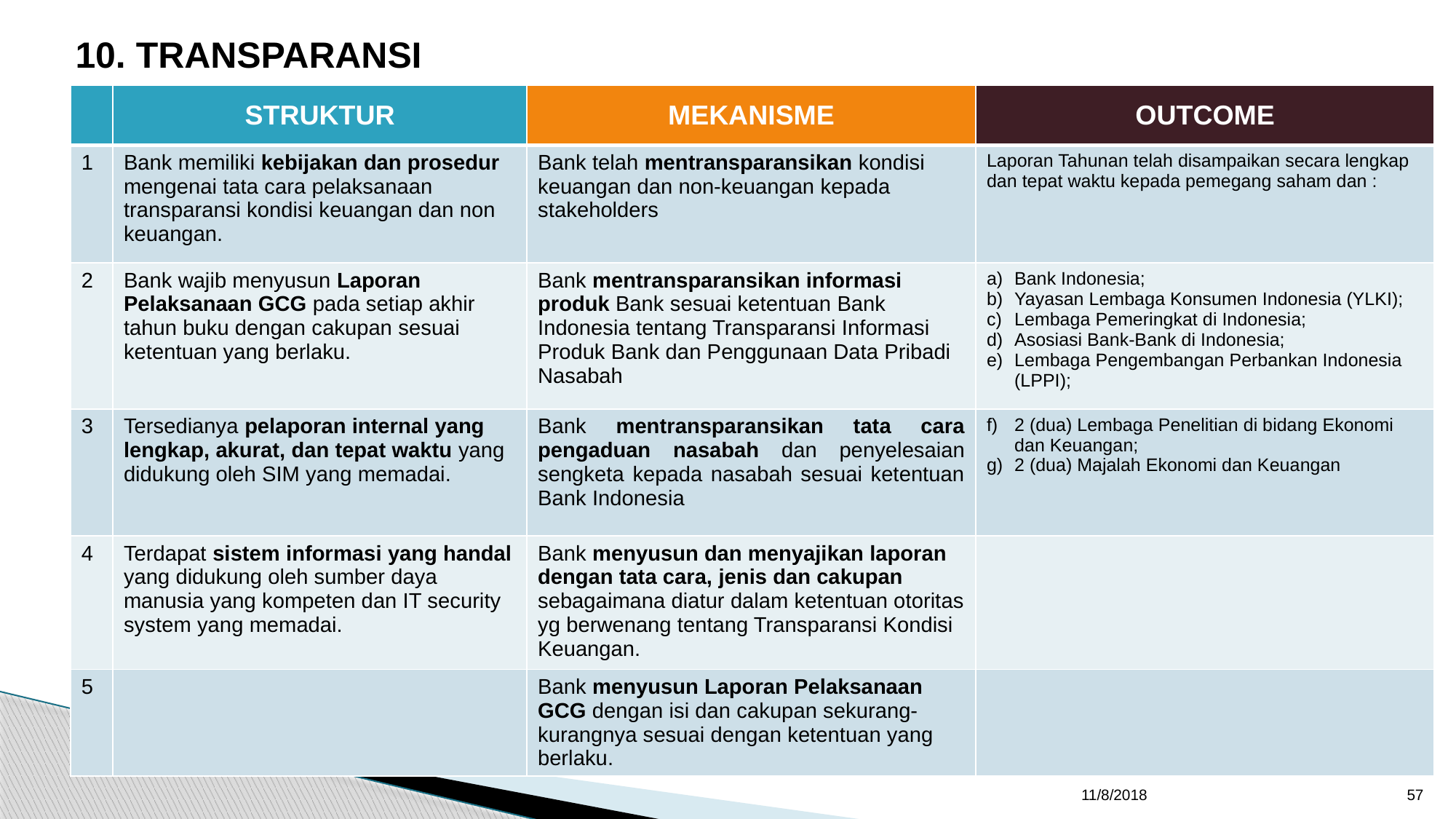

10. TRANSPARANSI
|  | STRUKTUR | MEKANISME | OUTCOME |
| --- | --- | --- | --- |
| 1 | Bank memiliki kebijakan dan prosedur mengenai tata cara pelaksanaan transparansi kondisi keuangan dan non keuangan. | Bank telah mentransparansikan kondisi keuangan dan non-keuangan kepada stakeholders | Laporan Tahunan telah disampaikan secara lengkap dan tepat waktu kepada pemegang saham dan : |
| 2 | Bank wajib menyusun Laporan Pelaksanaan GCG pada setiap akhir tahun buku dengan cakupan sesuai ketentuan yang berlaku. | Bank mentransparansikan informasi produk Bank sesuai ketentuan Bank Indonesia tentang Transparansi Informasi Produk Bank dan Penggunaan Data Pribadi Nasabah | Bank Indonesia; Yayasan Lembaga Konsumen Indonesia (YLKI); Lembaga Pemeringkat di Indonesia; Asosiasi Bank-Bank di Indonesia; Lembaga Pengembangan Perbankan Indonesia (LPPI); |
| 3 | Tersedianya pelaporan internal yang lengkap, akurat, dan tepat waktu yang didukung oleh SIM yang memadai. | Bank mentransparansikan tata cara pengaduan nasabah dan penyelesaian sengketa kepada nasabah sesuai ketentuan Bank Indonesia | 2 (dua) Lembaga Penelitian di bidang Ekonomi dan Keuangan; 2 (dua) Majalah Ekonomi dan Keuangan |
| 4 | Terdapat sistem informasi yang handal yang didukung oleh sumber daya manusia yang kompeten dan IT security system yang memadai. | Bank menyusun dan menyajikan laporan dengan tata cara, jenis dan cakupan sebagaimana diatur dalam ketentuan otoritas yg berwenang tentang Transparansi Kondisi Keuangan. |  |
| 5 |  | Bank menyusun Laporan Pelaksanaan GCG dengan isi dan cakupan sekurang-kurangnya sesuai dengan ketentuan yang berlaku. |  |
11/8/2018
57